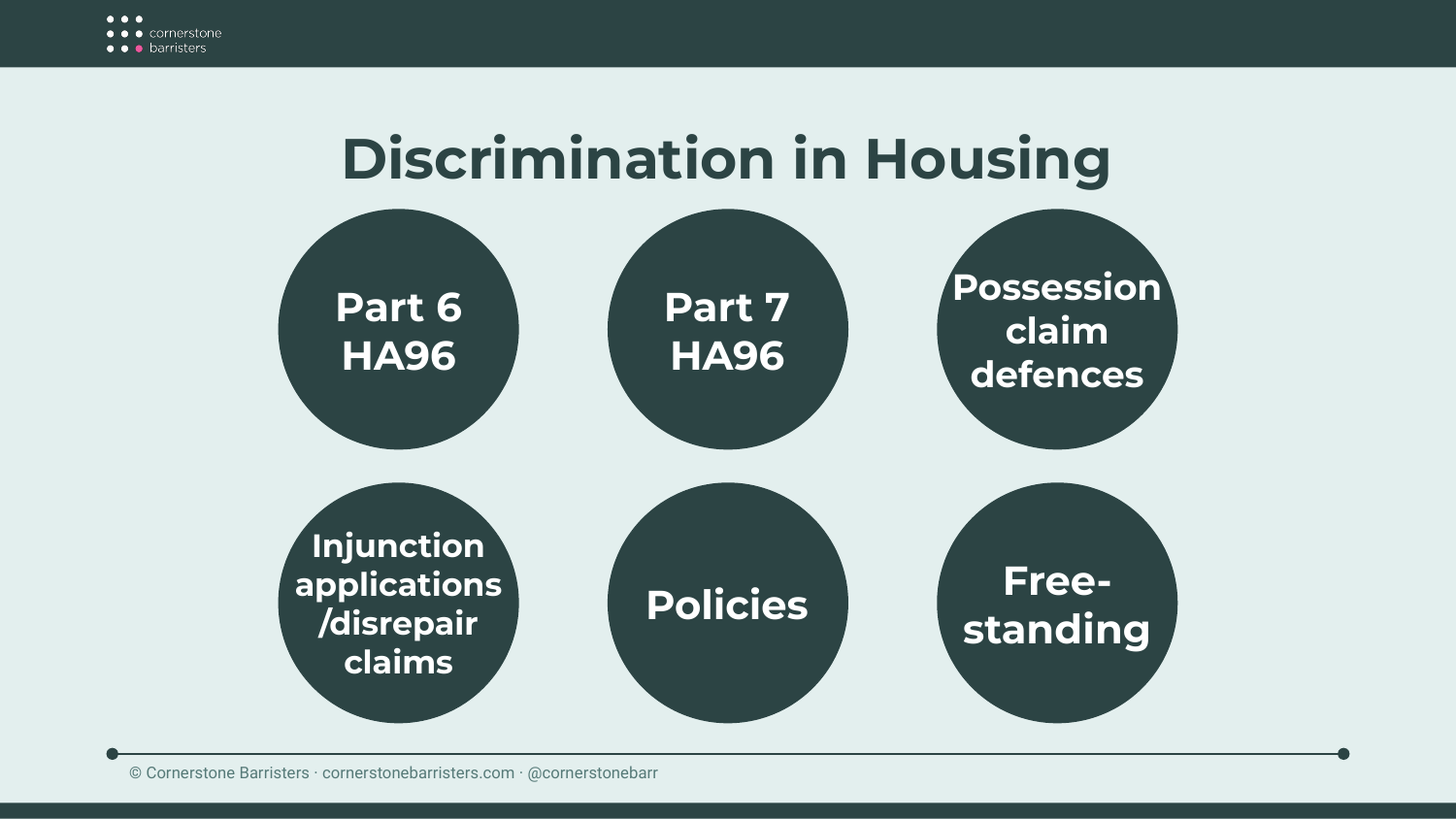

Discrimination in Housing
Part 6
HA96
Part 7
HA96
Possession claim defences
Injunction applications/disrepair claims
Policies
Free-standing